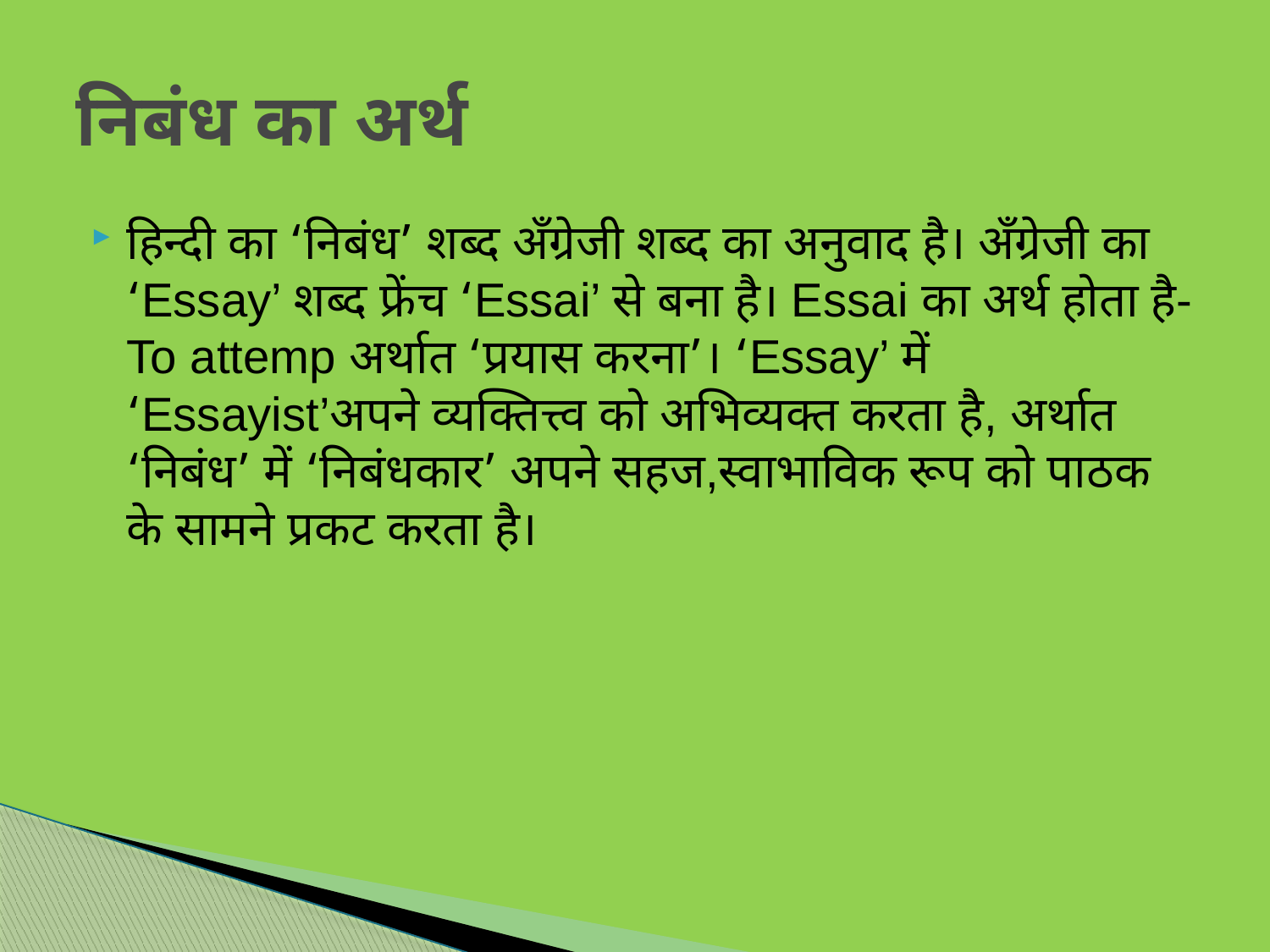

# निबंध का अर्थ
हिन्दी का ‘निबंध’ शब्द अँग्रेजी शब्द का अनुवाद है। अँग्रेजी का ‘Essay’ शब्द फ्रेंच ‘Essai’ से बना है। Essai का अर्थ होता है- To attemp अर्थात ‘प्रयास करना’। ‘Essay’ में ‘Essayist’अपने व्यक्तित्त्व को अभिव्यक्त करता है, अर्थात ‘निबंध’ में ‘निबंधकार’ अपने सहज,स्वाभाविक रूप को पाठक के सामने प्रकट करता है।